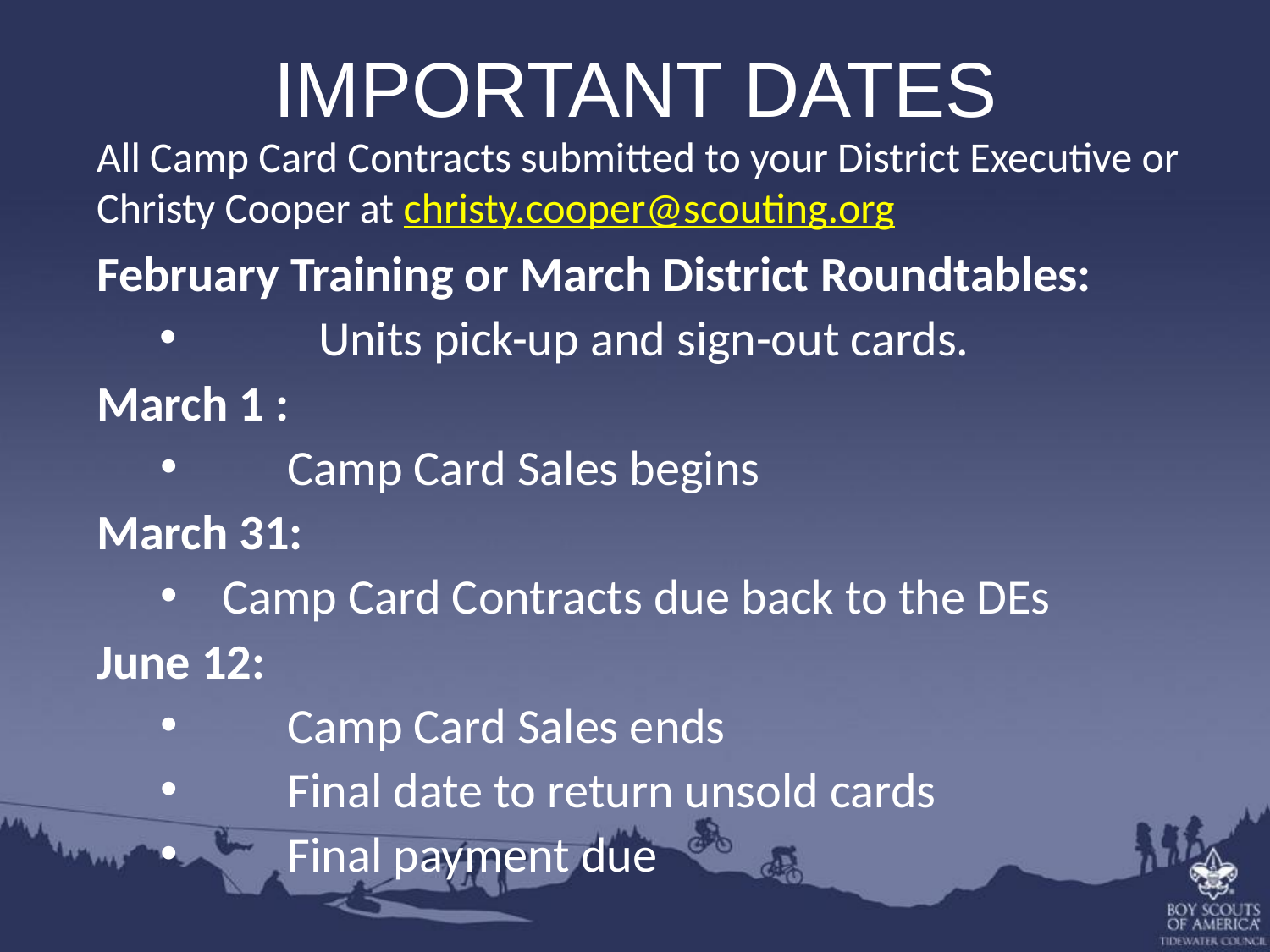

IMPORTANT DATES
All Camp Card Contracts submitted to your District Executive or Christy Cooper at christy.cooper@scouting.org
February Training or March District Roundtables:
	Units pick-up and sign-out cards.
March 1 :
	Camp Card Sales begins
March 31:
    Camp Card Contracts due back to the DEs
June 12:
	Camp Card Sales ends
	Final date to return unsold cards
	Final payment due